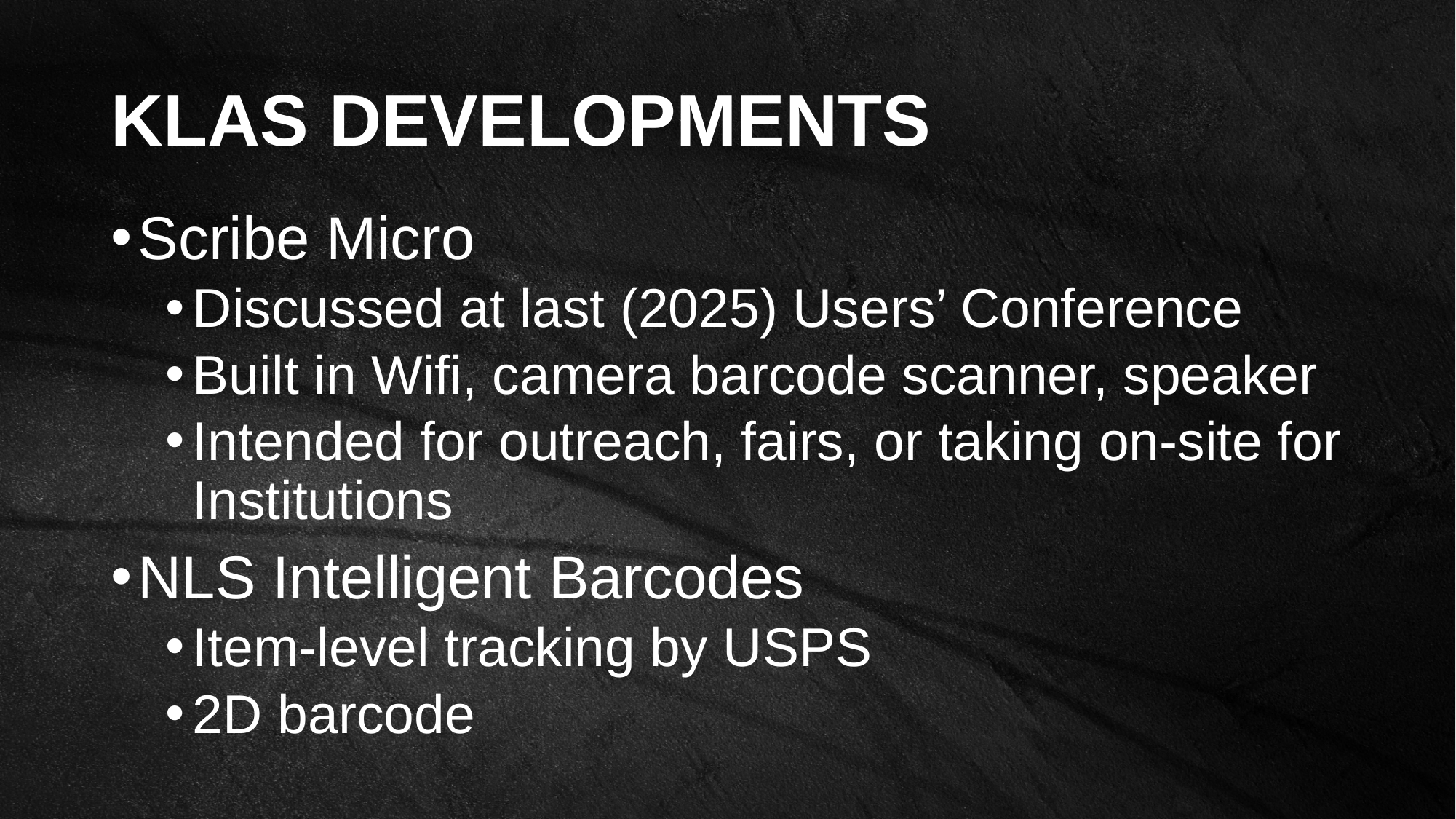

# KLAS Developments
Scribe Micro
Discussed at last (2025) Users’ Conference
Built in Wifi, camera barcode scanner, speaker
Intended for outreach, fairs, or taking on-site for Institutions
NLS Intelligent Barcodes
Item-level tracking by USPS
2D barcode